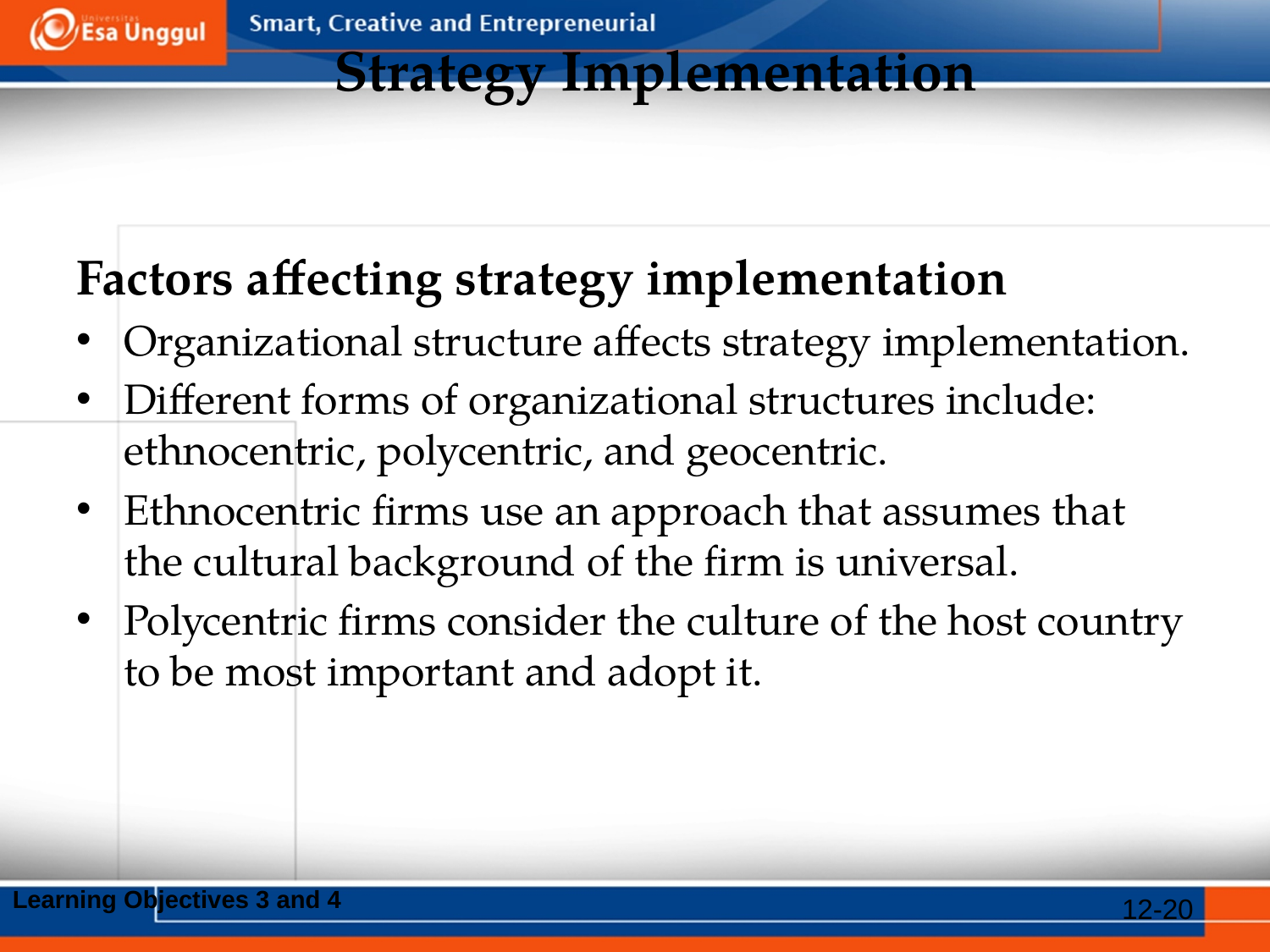

# Strategy Implementation
Factors affecting strategy implementation
Organizational structure affects strategy implementation.
Different forms of organizational structures include: ethnocentric, polycentric, and geocentric.
Ethnocentric firms use an approach that assumes that the cultural background of the firm is universal.
Polycentric firms consider the culture of the host country to be most important and adopt it.
Learning Objectives 3 and 4
12-20